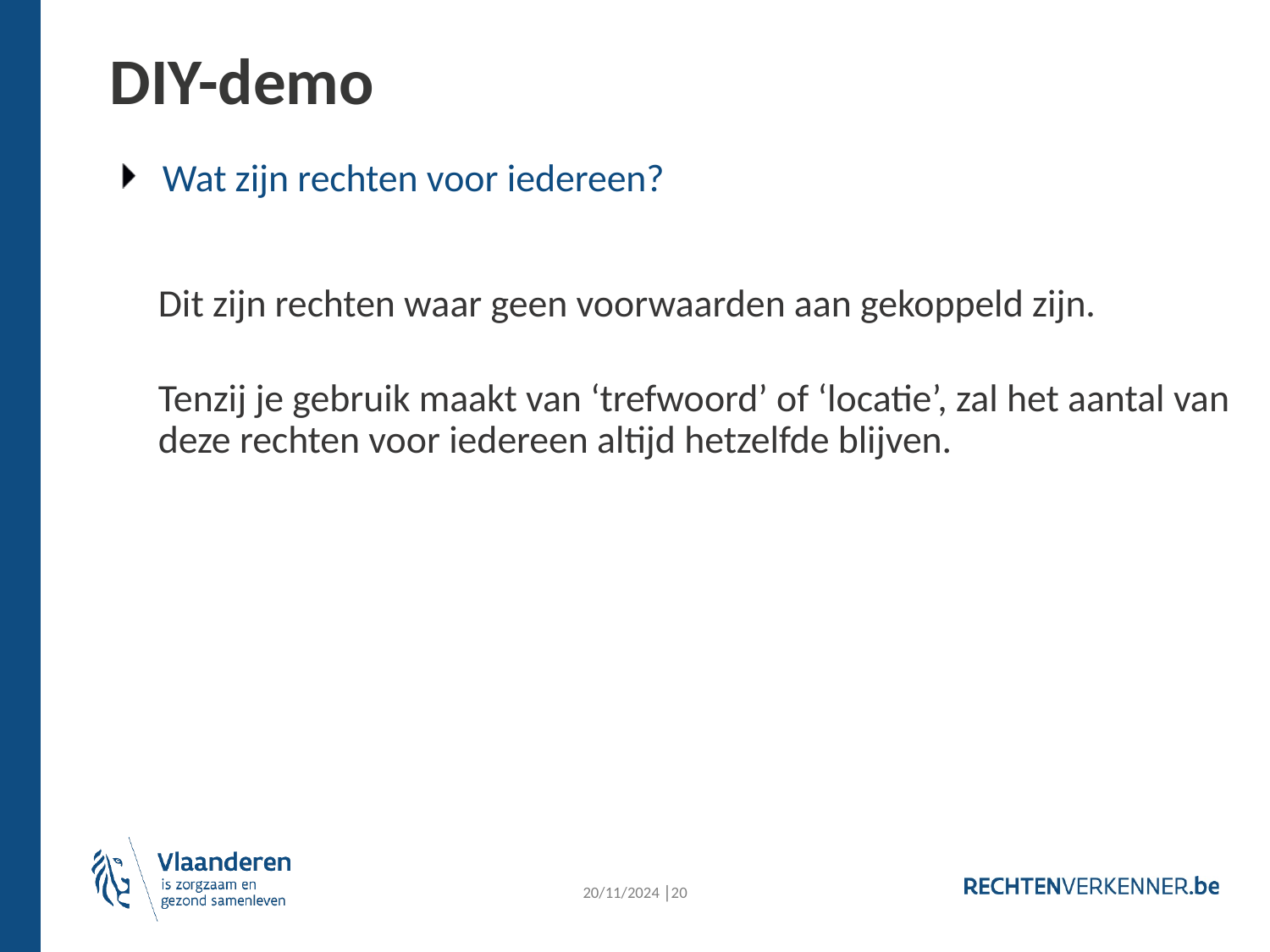

DIY-demo
Wat zijn rechten voor iedereen?

Dit zijn rechten waar geen voorwaarden aan gekoppeld zijn.

Tenzij je gebruik maakt van ‘trefwoord’ of ‘locatie’, zal het aantal van deze rechten voor iedereen altijd hetzelfde blijven.

20/11/2024 │20